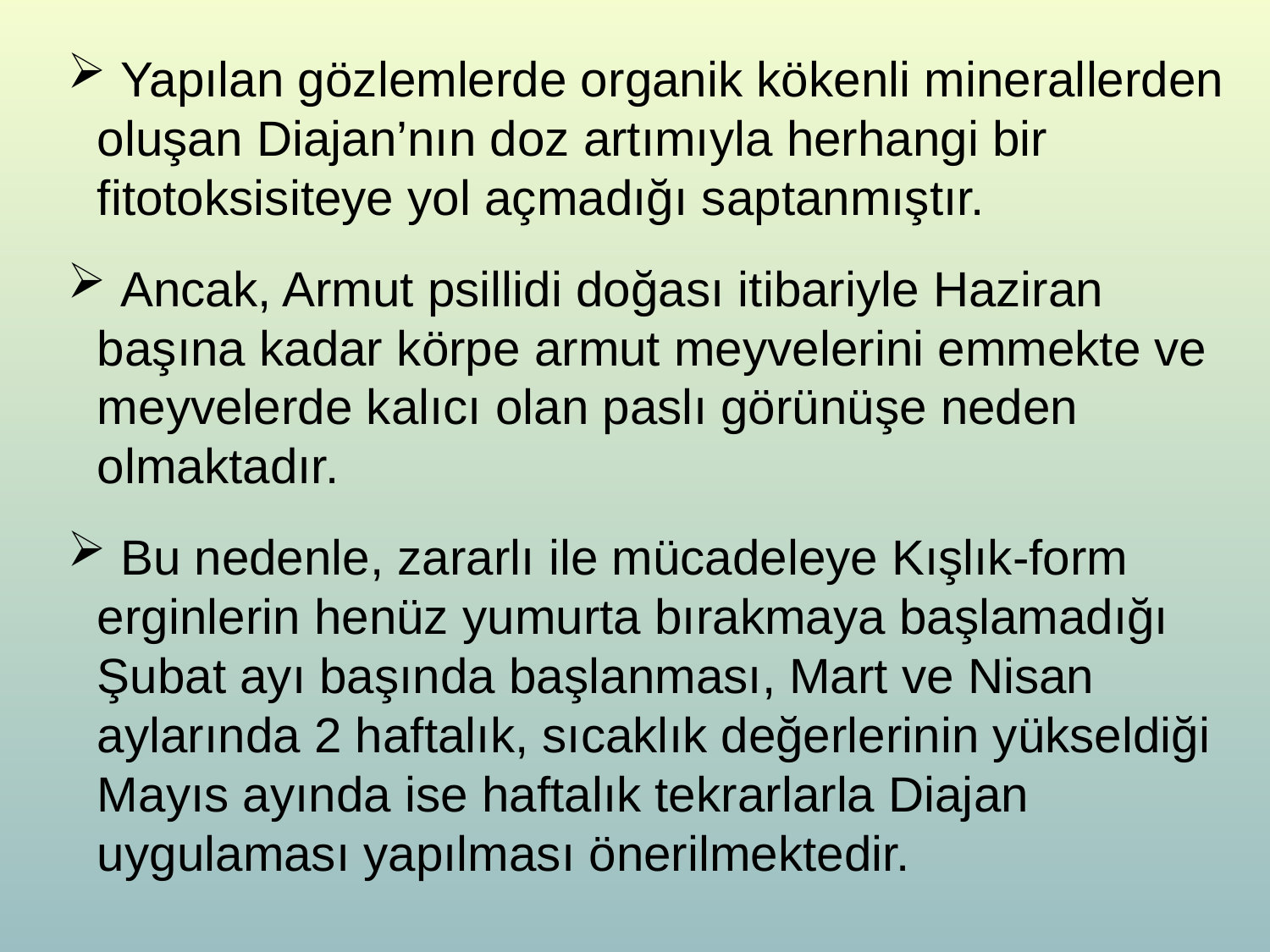

Yapılan gözlemlerde organik kökenli minerallerden oluşan Diajan’nın doz artımıyla herhangi bir fitotoksisiteye yol açmadığı saptanmıştır.
 Ancak, Armut psillidi doğası itibariyle Haziran başına kadar körpe armut meyvelerini emmekte ve meyvelerde kalıcı olan paslı görünüşe neden olmaktadır.
 Bu nedenle, zararlı ile mücadeleye Kışlık-form erginlerin henüz yumurta bırakmaya başlamadığı Şubat ayı başında başlanması, Mart ve Nisan aylarında 2 haftalık, sıcaklık değerlerinin yükseldiği Mayıs ayında ise haftalık tekrarlarla Diajan uygulaması yapılması önerilmektedir.